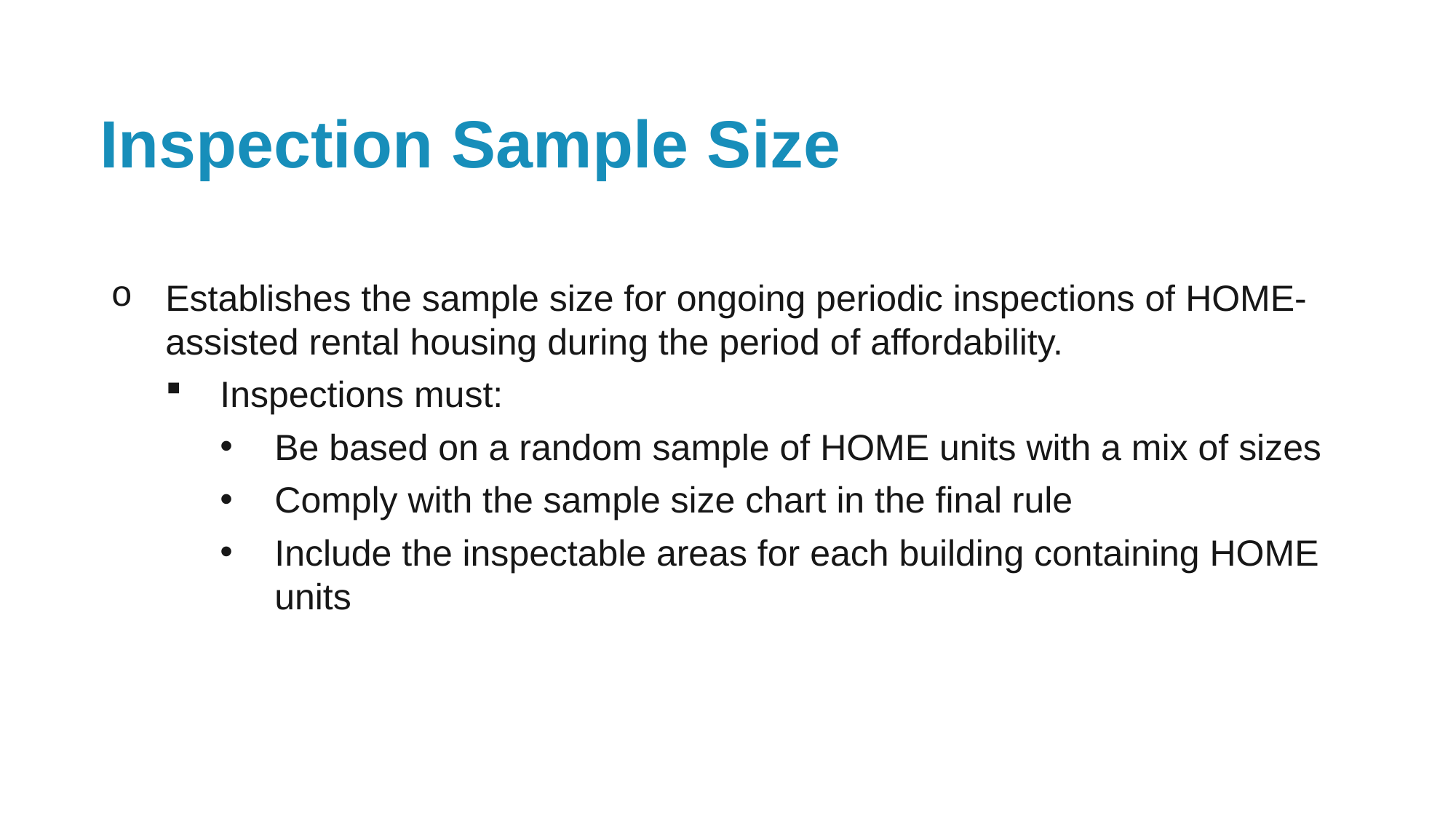

# Inspection Sample Size
Establishes the sample size for ongoing periodic inspections of HOME-assisted rental housing during the period of affordability.
Inspections must:
Be based on a random sample of HOME units with a mix of sizes
Comply with the sample size chart in the final rule
Include the inspectable areas for each building containing HOME units